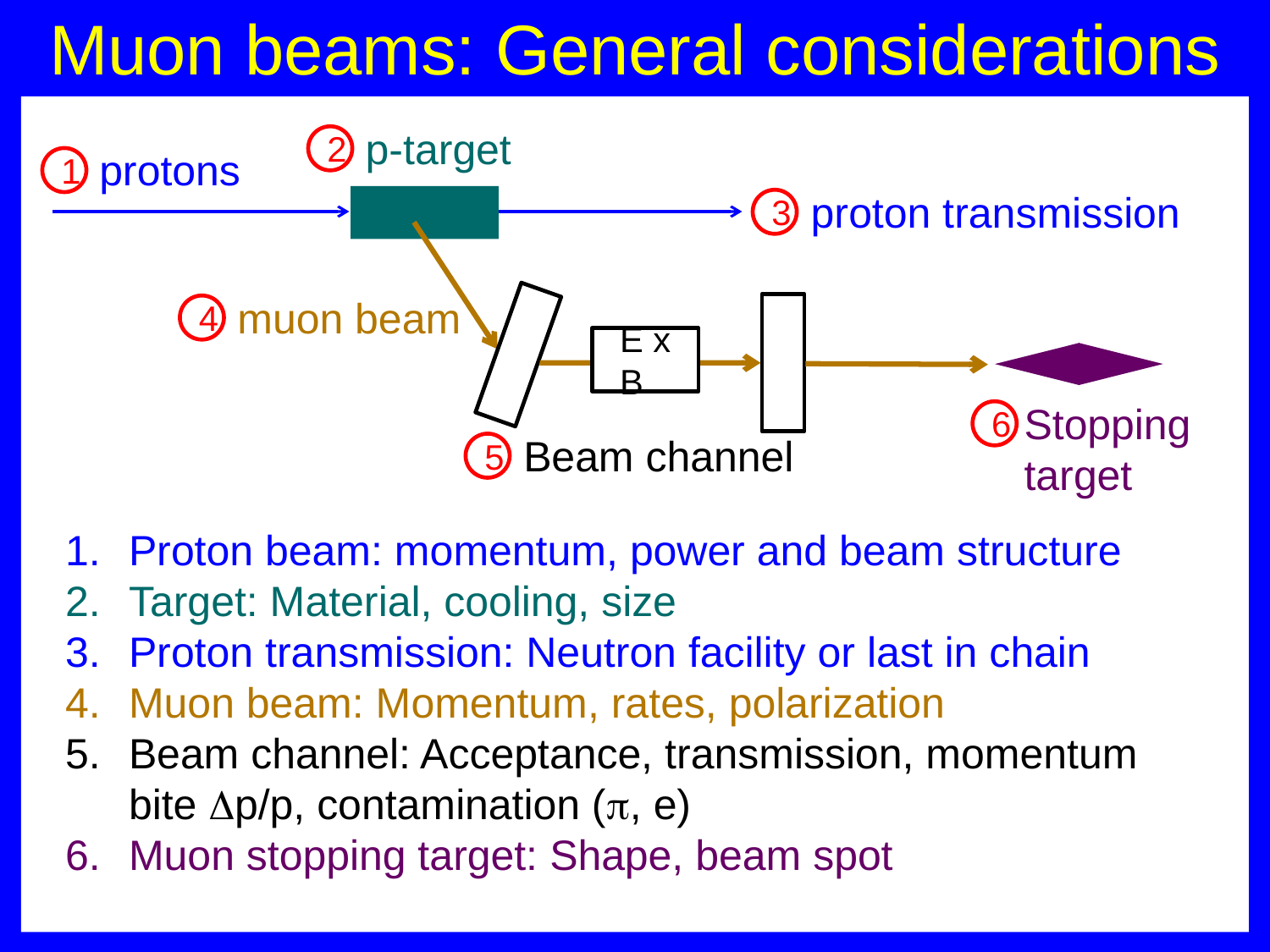

Muon beams: General considerations

p-target
2
protons
1
proton transmission

3
muon beam

4
E x B

Stopping
target
6
Beam channel
5
Proton beam: momentum, power and beam structure
Target: Material, cooling, size
Proton transmission: Neutron facility or last in chain
Muon beam: Momentum, rates, polarization
Beam channel: Acceptance, transmission, momentum bite Δp/p, contamination (π, e)
Muon stopping target: Shape, beam spot